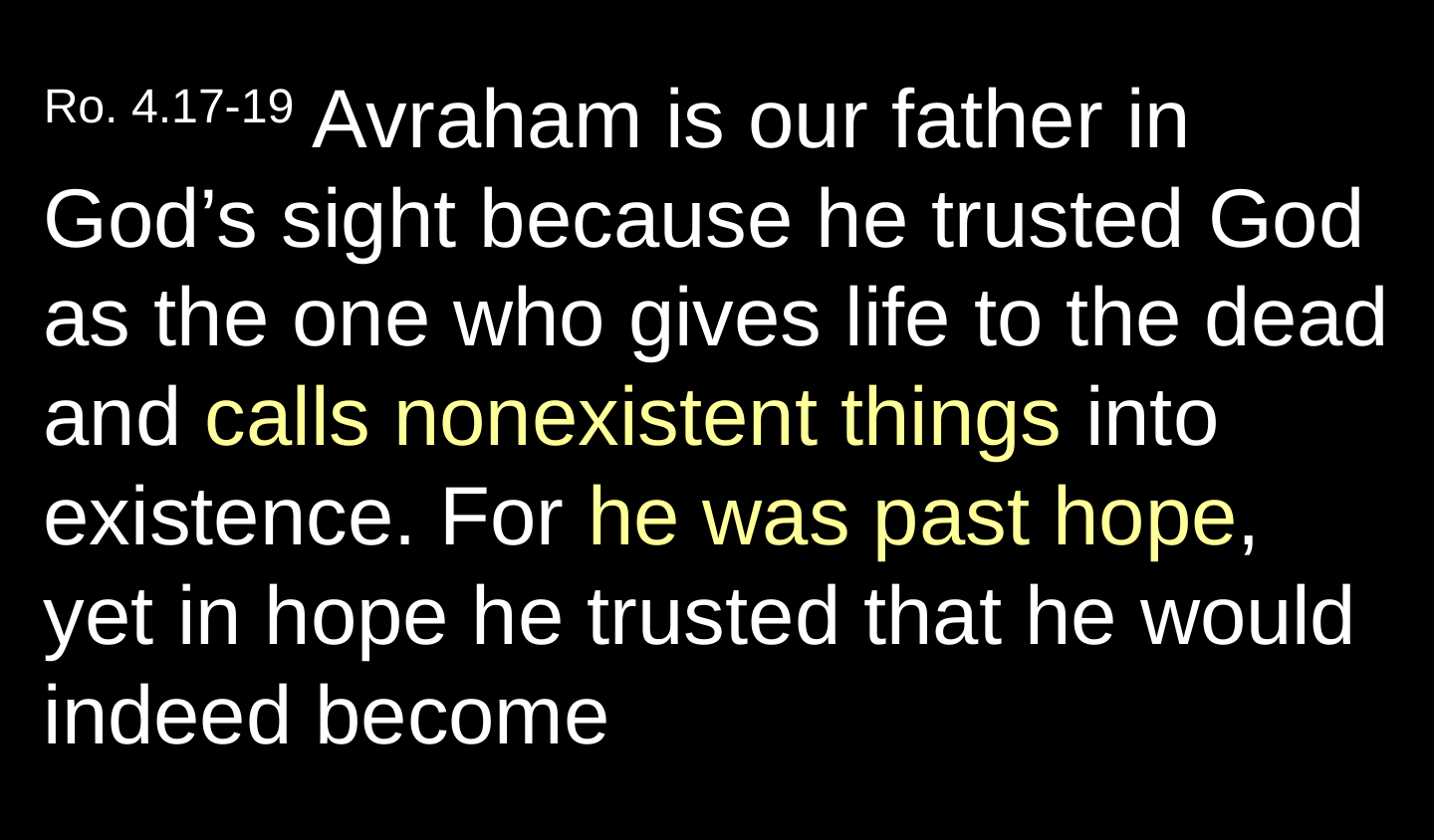

Ro. 4.17-19 Avraham is our father in God’s sight because he trusted God as the one who gives life to the dead and calls nonexistent things into existence. For he was past hope, yet in hope he trusted that he would indeed become